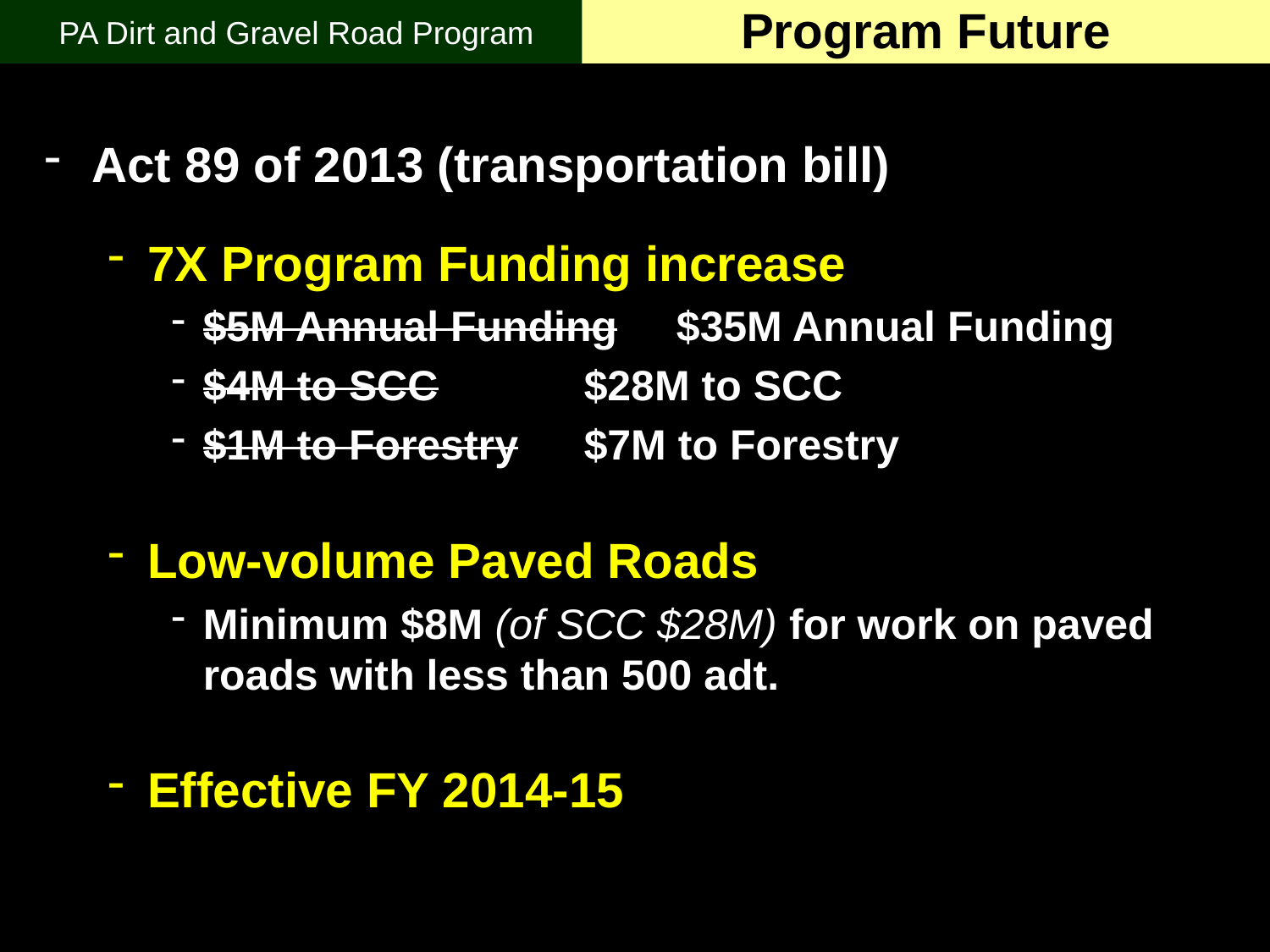

PA Dirt and Gravel Road Program
Program Future
Act 89 of 2013 (transportation bill)

7X Program Funding increase
$5M Annual Funding     $35M Annual Funding
$4M to SCC	    	$28M to SCC
$1M to Forestry     	$7M to Forestry

Low-volume Paved Roads
Minimum $8M (of SCC $28M) for work on paved roads with less than 500 adt.

Effective FY 2014-15